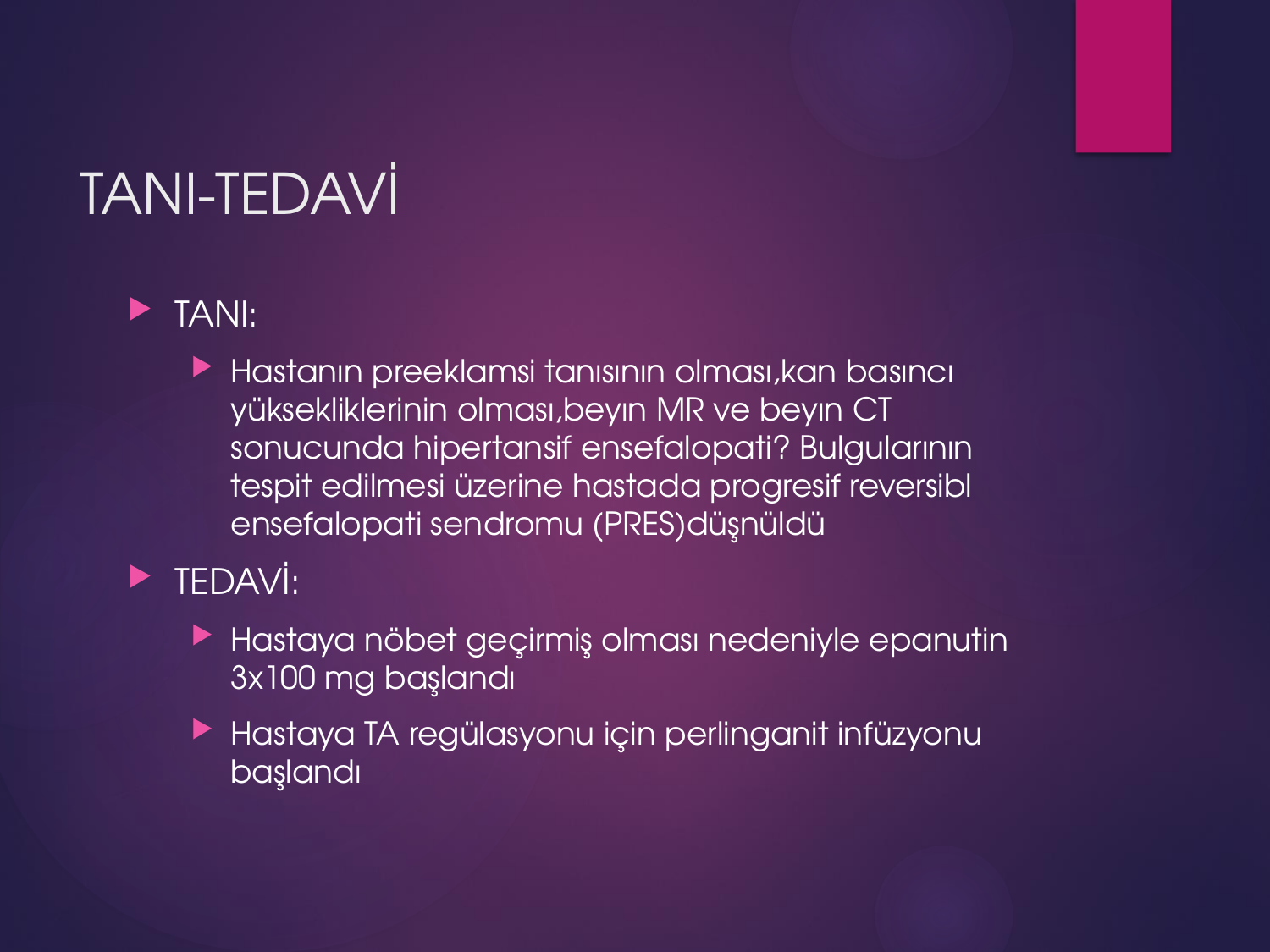

# TANI-TEDAVİ
TANI:
Hastanın preeklamsi tanısının olması,kan basıncı yüksekliklerinin olması,beyın MR ve beyın CT sonucunda hipertansif ensefalopati? Bulgularının tespit edilmesi üzerine hastada progresif reversibl ensefalopati sendromu (PRES)düşnüldü
TEDAVİ:
Hastaya nöbet geçirmiş olması nedeniyle epanutin 3x100 mg başlandı
Hastaya TA regülasyonu için perlinganit infüzyonu başlandı